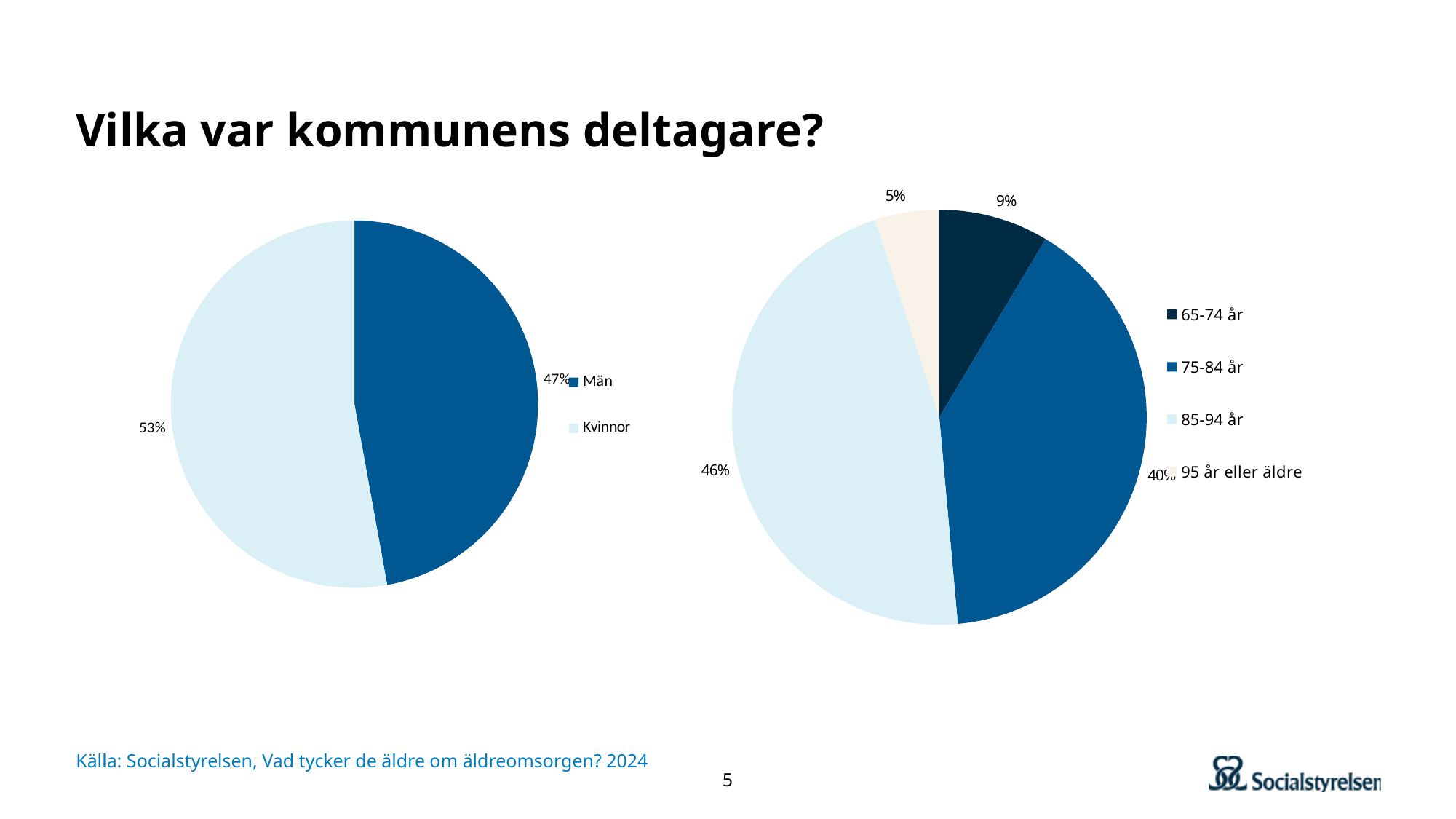

# Vilka var kommunens deltagare?

### Chart

| Category |  |
|---|---|
| Män | 66.0 |
| Kvinnor | 74.0 |

### Chart

| Category |  |
|---|---|
| 65-74 år | 12.0 |
| 75-84 år | 56.0 |
| 85-94 år | 65.0 |
| 95 år eller äldre | 7.0 |
Källa: Socialstyrelsen, Vad tycker de äldre om äldreomsorgen? 2024
5